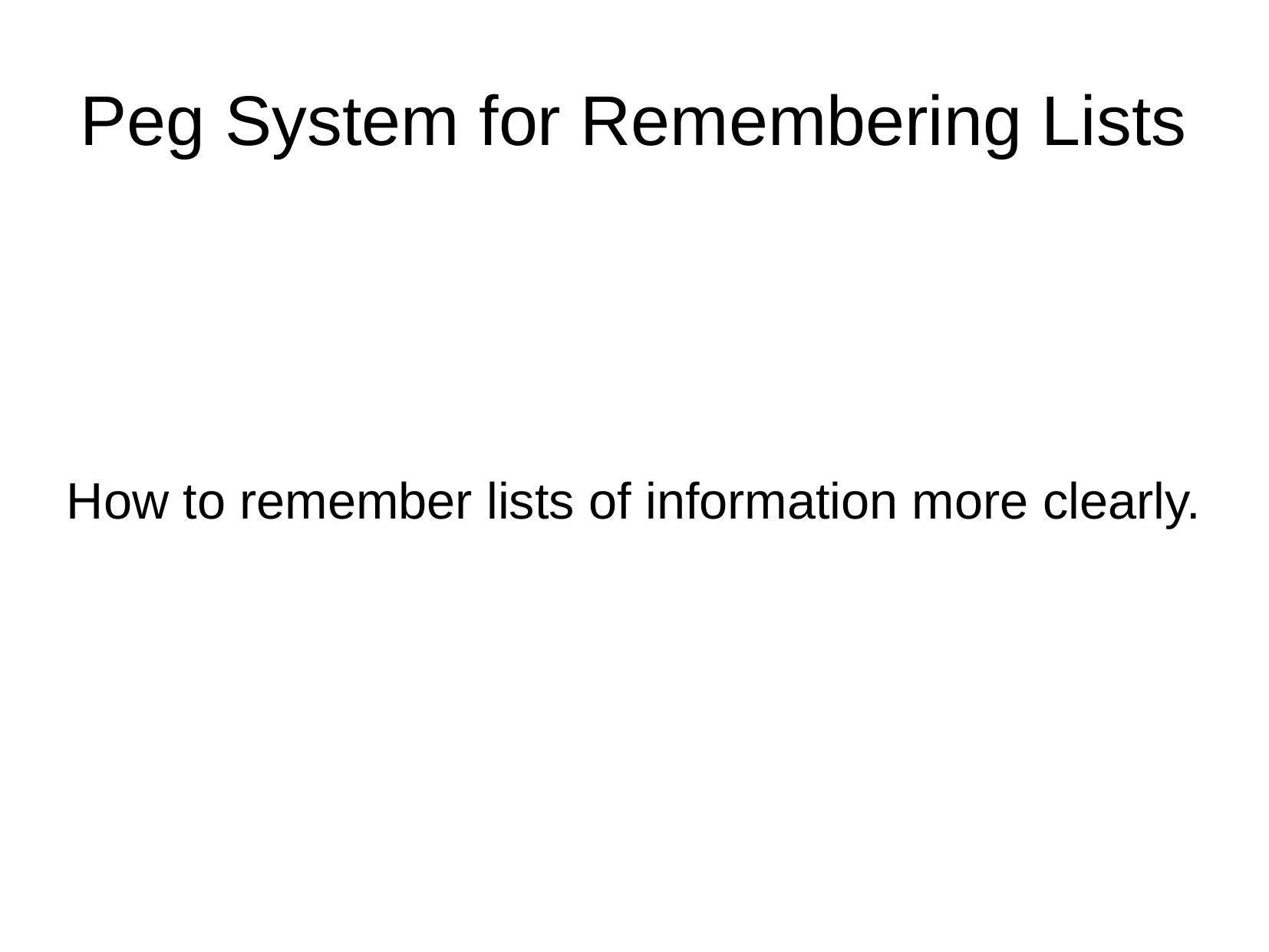

Peg System for Remembering Lists
How to remember lists of information more clearly.